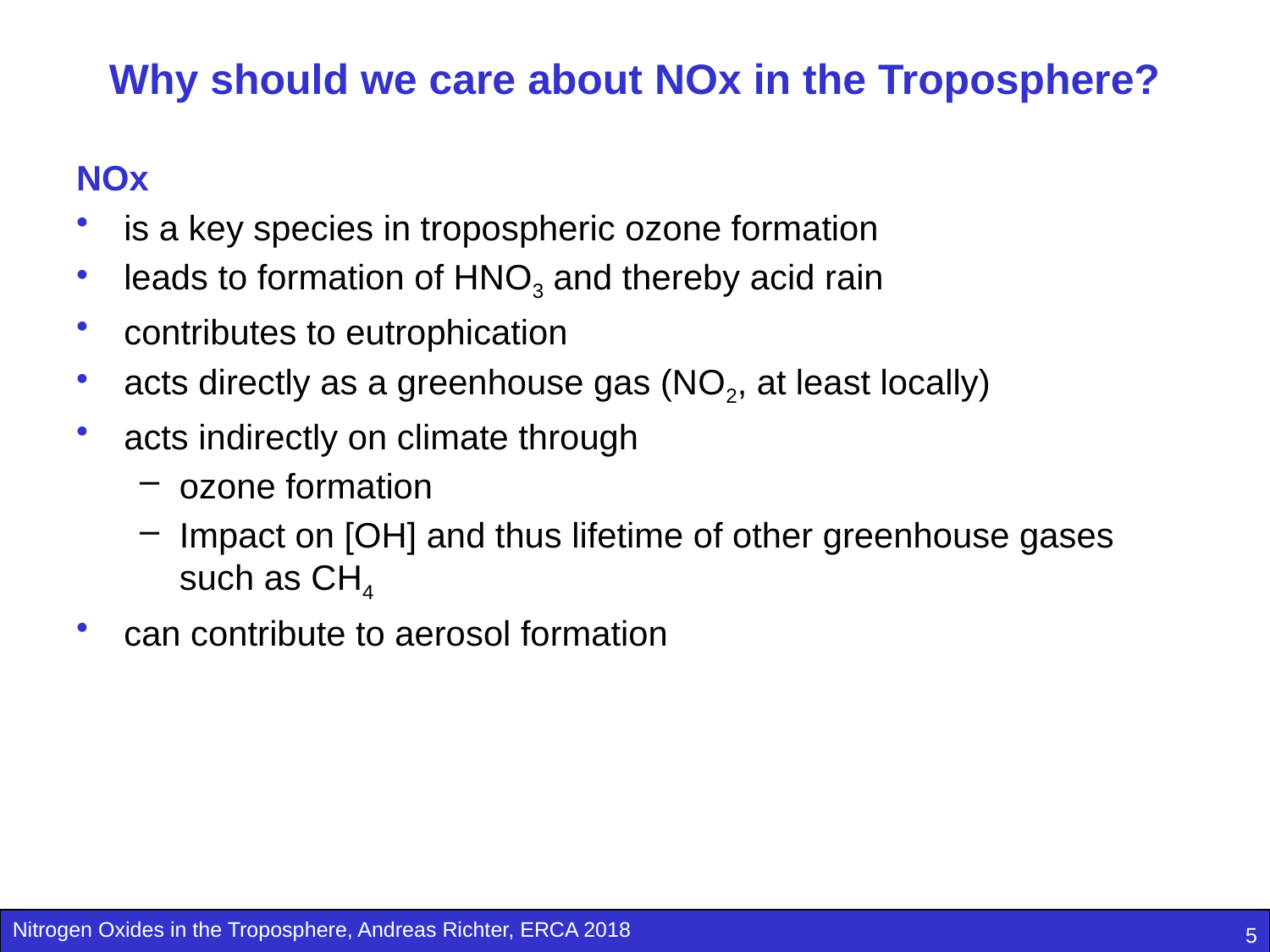

# Why should we care about NOx in the Troposphere?
NOx
is a key species in tropospheric ozone formation
leads to formation of HNO3 and thereby acid rain
contributes to eutrophication
acts directly as a greenhouse gas (NO2, at least locally)
acts indirectly on climate through
ozone formation
Impact on [OH] and thus lifetime of other greenhouse gases such as CH4
can contribute to aerosol formation
5